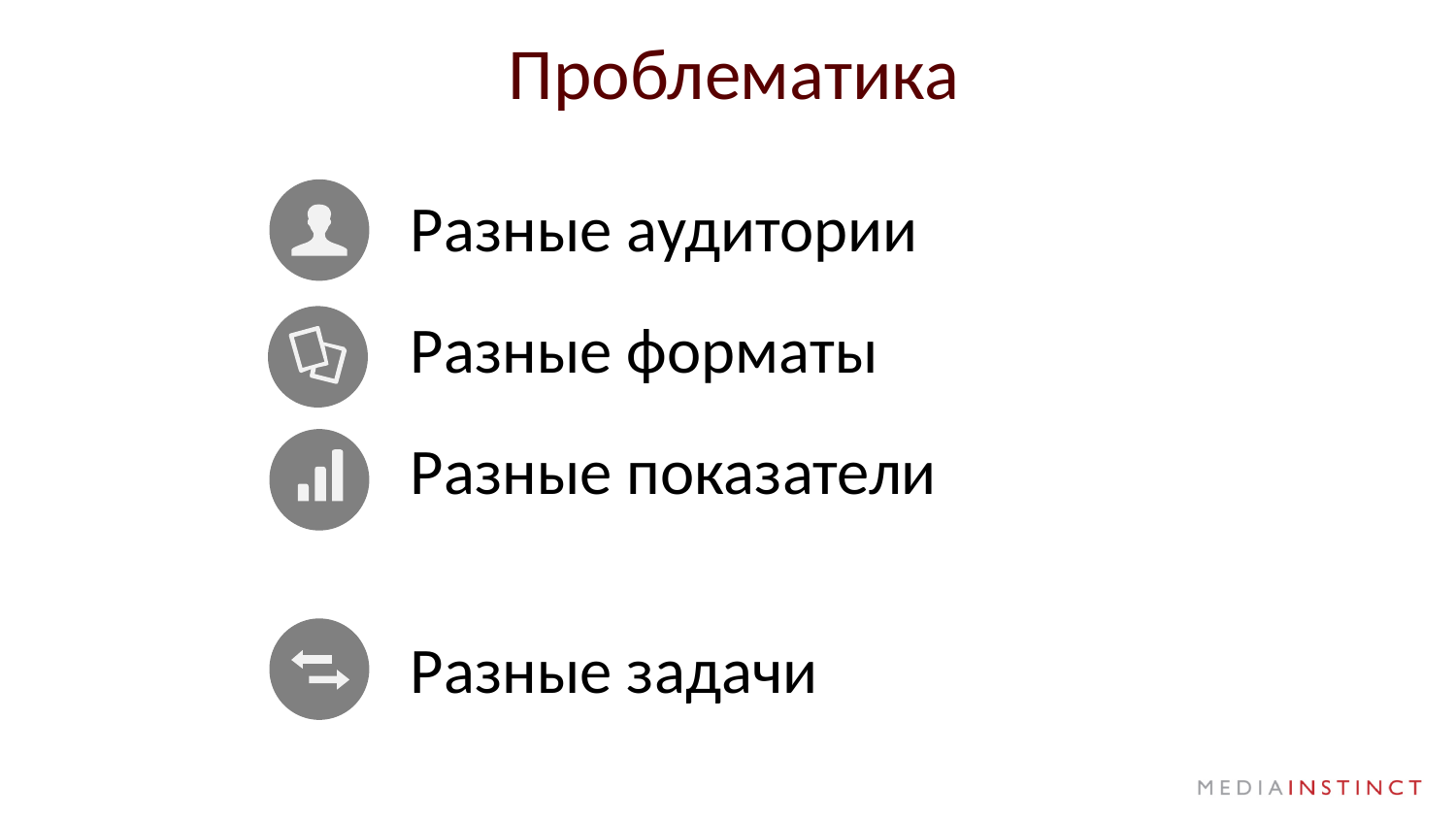

# Проблематика

Разные аудитории

Разные форматы

Разные показатели

Разные задачи